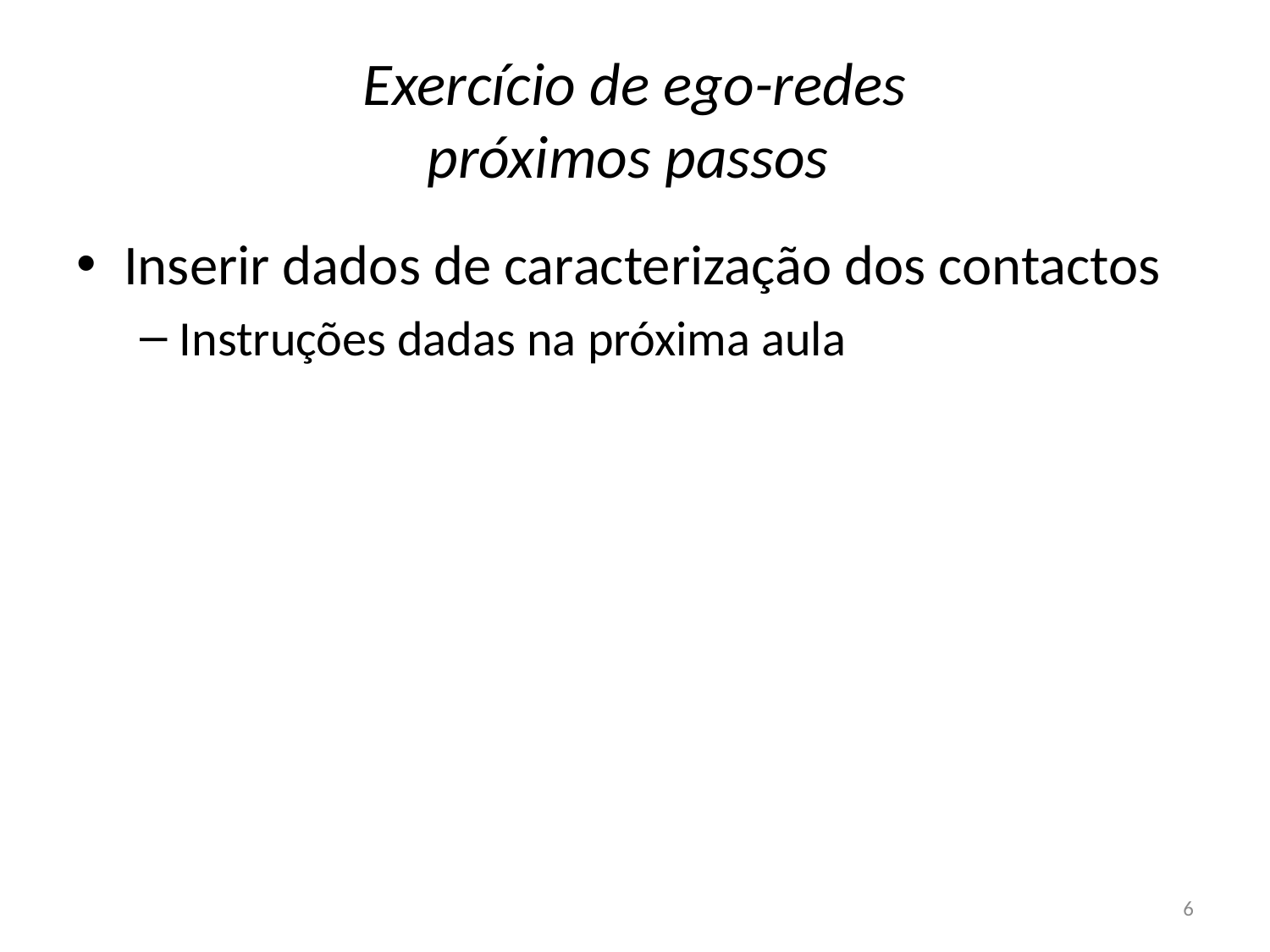

# Exercício de ego-redes próximos passos
Inserir dados de caracterização dos contactos
Instruções dadas na próxima aula

6